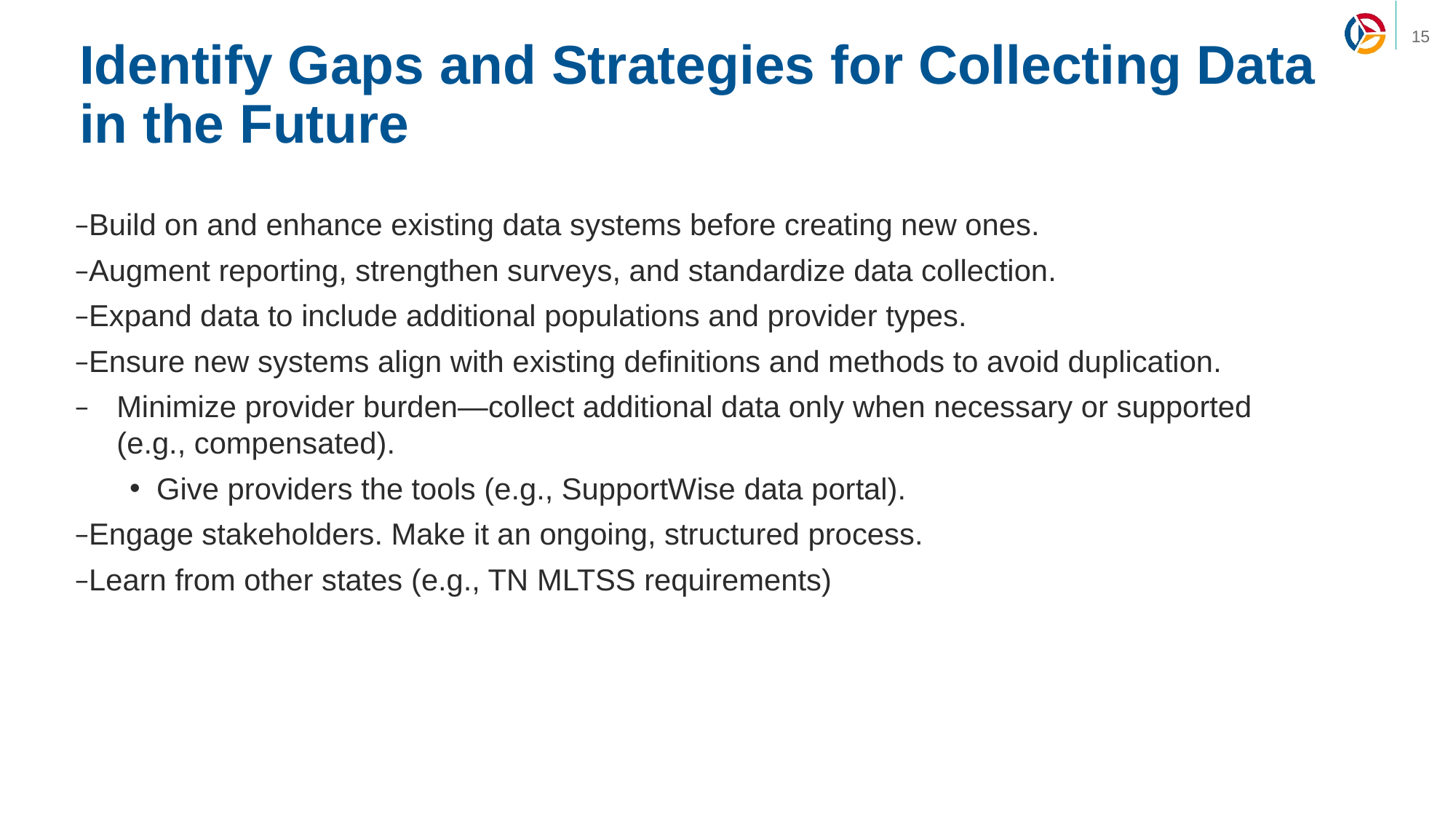

Identify Gaps and Strategies for Collecting Data in the Future
Build on and enhance existing data systems before creating new ones.
Augment reporting, strengthen surveys, and standardize data collection.
Expand data to include additional populations and provider types.
Ensure new systems align with existing definitions and methods to avoid duplication.
Minimize provider burden—collect additional data only when necessary or supported (e.g., compensated).
Give providers the tools (e.g., SupportWise data portal).
Engage stakeholders. Make it an ongoing, structured process.
Learn from other states (e.g., TN MLTSS requirements)